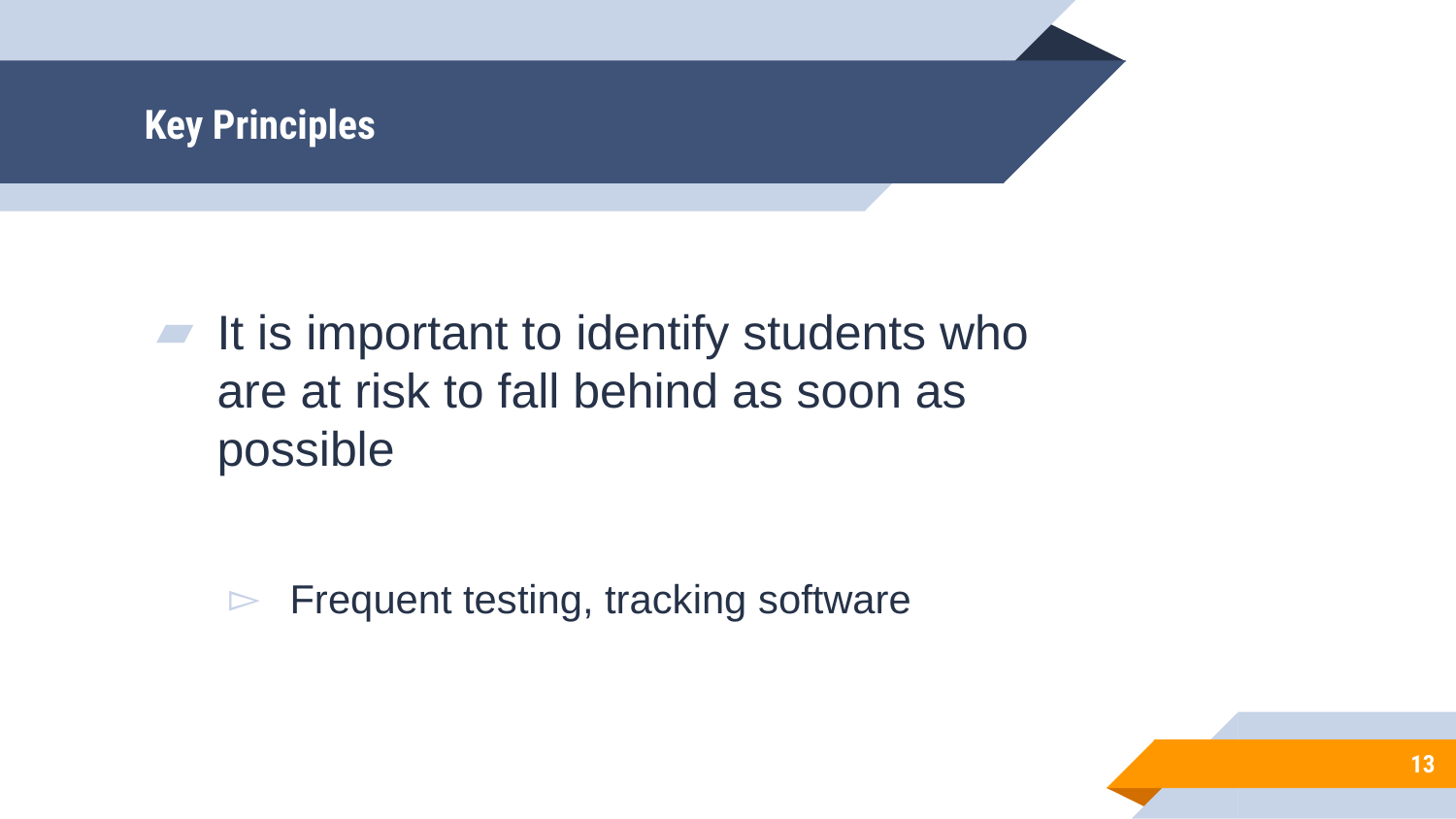

# Key Principles
It is important to identify students who are at risk to fall behind as soon as possible

Frequent testing, tracking software
13